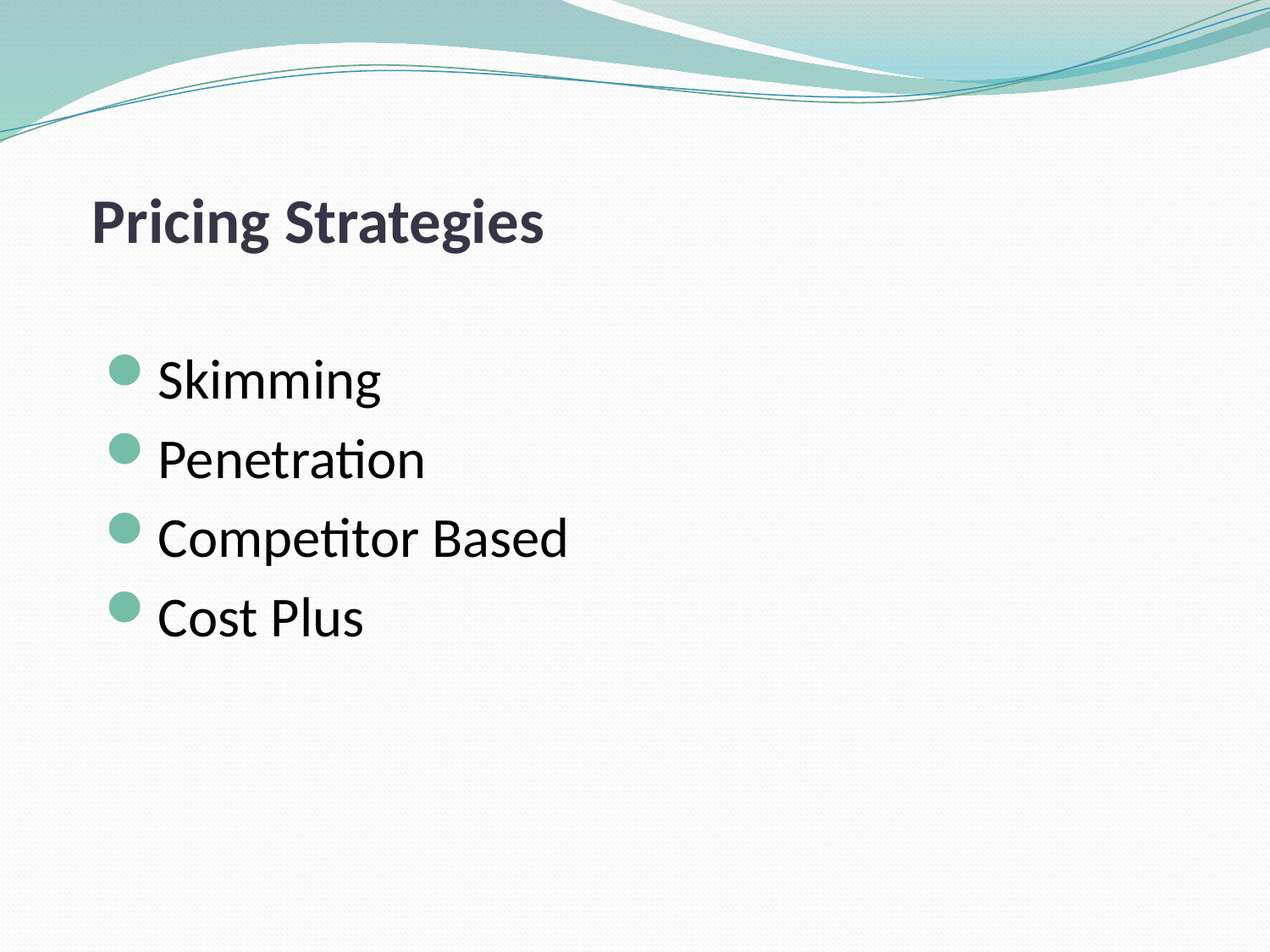

# Pricing Strategies

Skimming
Penetration
Competitor Based
Cost Plus